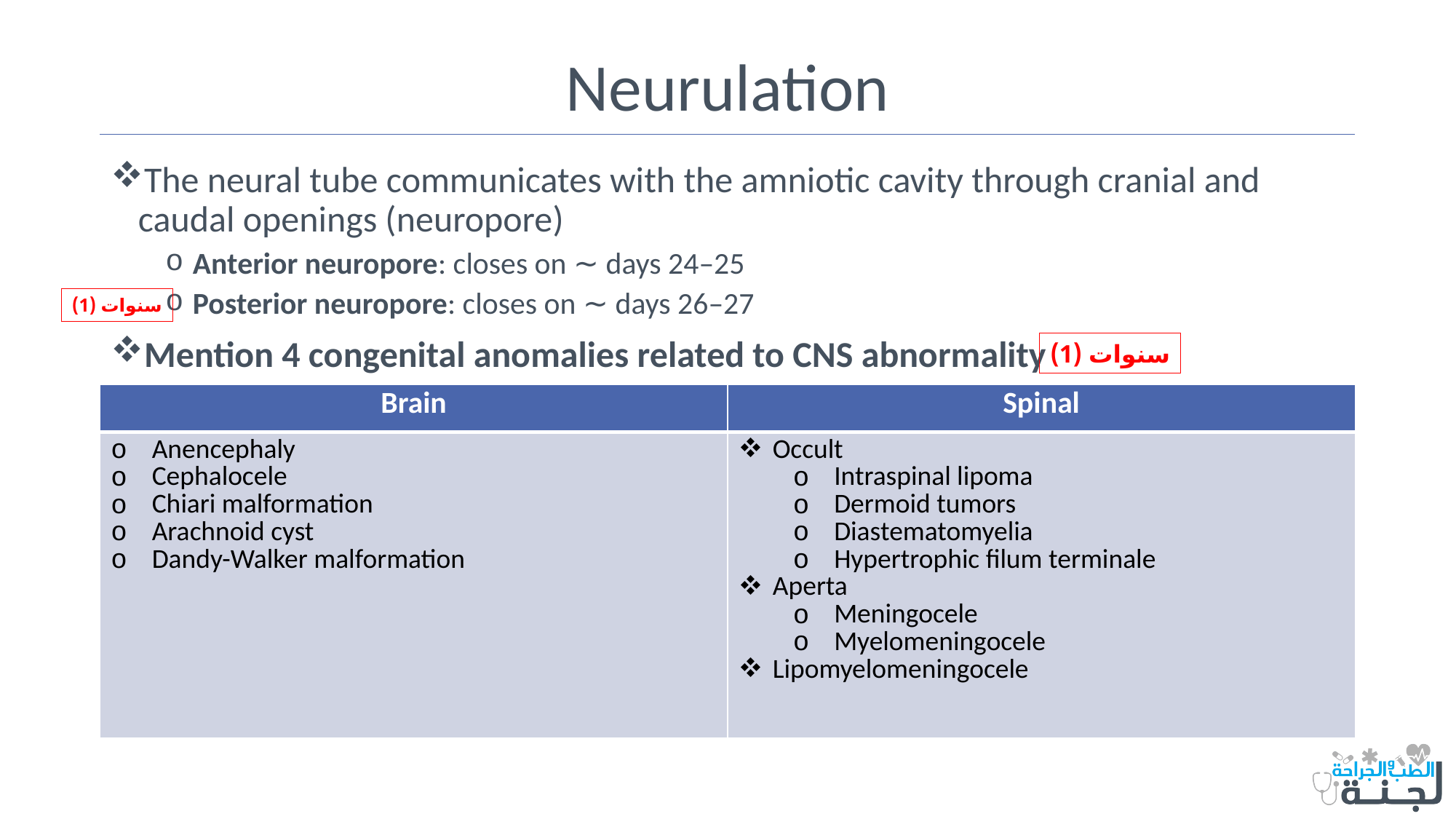

# Neurulation
The neural tube communicates with the amniotic cavity through cranial and caudal openings (neuropore)
Anterior neuropore: closes on ∼ days 24–25
Posterior neuropore: closes on ∼ days 26–27
Mention 4 congenital anomalies related to CNS abnormality
سنوات (1)
سنوات (1)
| Brain | Spinal |
| --- | --- |
| Anencephaly Cephalocele Chiari malformation Arachnoid cyst Dandy-Walker malformation | Occult Intraspinal lipoma Dermoid tumors Diastematomyelia Hypertrophic filum terminale Aperta Meningocele Myelomeningocele Lipomyelomeningocele |